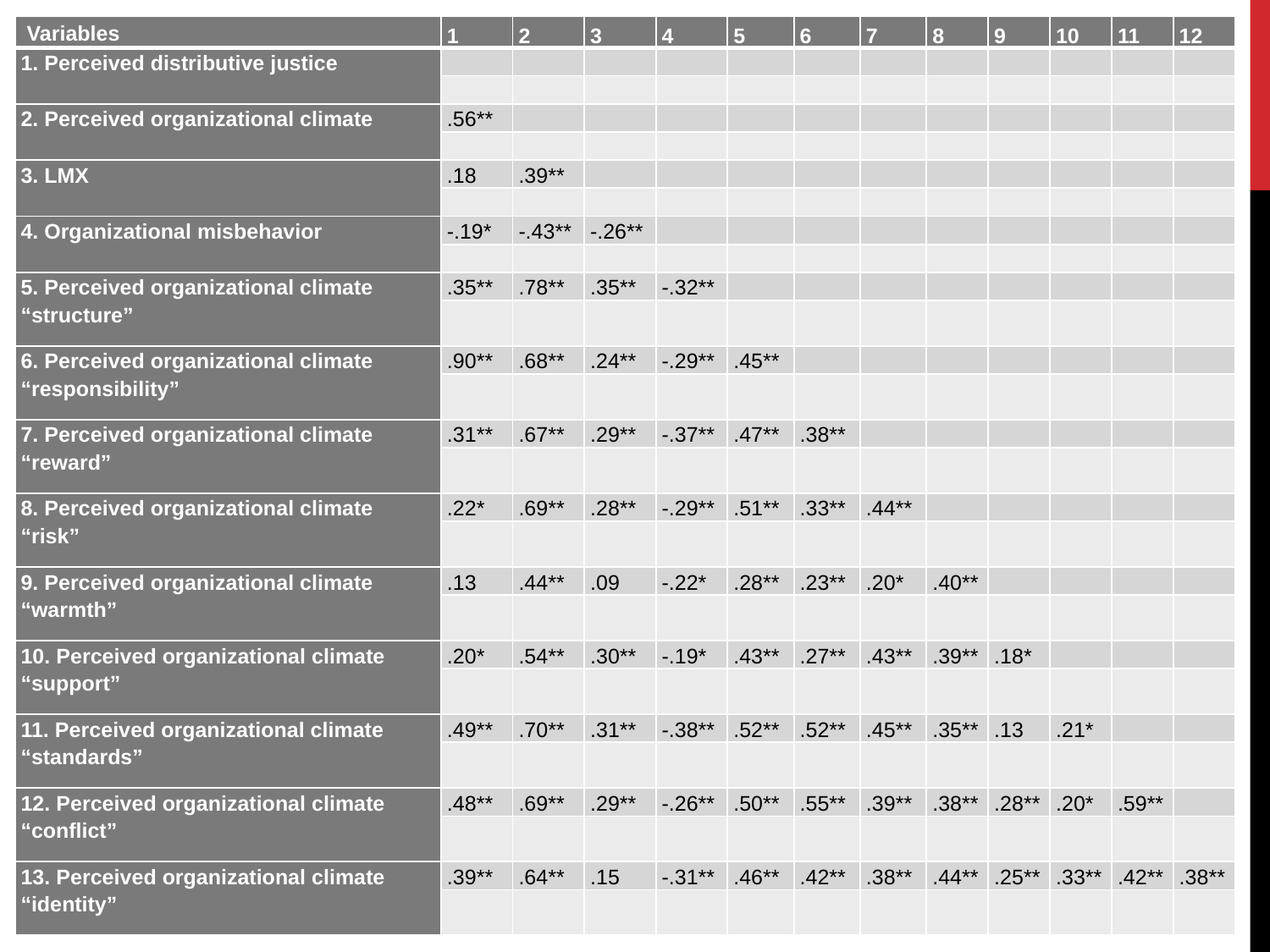

| Variables | 1 | 2 | 3 | 4 | 5 | 6 | 7 | 8 | 9 | 10 | 11 | 12 |
| --- | --- | --- | --- | --- | --- | --- | --- | --- | --- | --- | --- | --- |
| 1. Perceived distributive justice |  |  |  |  |  |  |  |  |  |  |  |  |
|  |  |  |  |  |  |  |  |  |  |  |  |  |
| 2. Perceived organizational climate | .56\*\* |  |  |  |  |  |  |  |  |  |  |  |
|  |  |  |  |  |  |  |  |  |  |  |  |  |
| 3. LMX | .18 | .39\*\* |  |  |  |  |  |  |  |  |  |  |
|  |  |  |  |  |  |  |  |  |  |  |  |  |
| 4. Organizational misbehavior | -.19\* | -.43\*\* | -.26\*\* |  |  |  |  |  |  |  |  |  |
|  |  |  |  |  |  |  |  |  |  |  |  |  |
| 5. Perceived organizational climate “structure” | .35\*\* | .78\*\* | .35\*\* | -.32\*\* |  |  |  |  |  |  |  |  |
|  |  |  |  |  |  |  |  |  |  |  |  |  |
| 6. Perceived organizational climate “responsibility” | .90\*\* | .68\*\* | .24\*\* | -.29\*\* | .45\*\* |  |  |  |  |  |  |  |
|  |  |  |  |  |  |  |  |  |  |  |  |  |
| 7. Perceived organizational climate “reward” | .31\*\* | .67\*\* | .29\*\* | -.37\*\* | .47\*\* | .38\*\* |  |  |  |  |  |  |
|  |  |  |  |  |  |  |  |  |  |  |  |  |
| 8. Perceived organizational climate “risk” | .22\* | .69\*\* | .28\*\* | -.29\*\* | .51\*\* | .33\*\* | .44\*\* |  |  |  |  |  |
|  |  |  |  |  |  |  |  |  |  |  |  |  |
| 9. Perceived organizational climate “warmth” | .13 | .44\*\* | .09 | -.22\* | .28\*\* | .23\*\* | .20\* | .40\*\* |  |  |  |  |
|  |  |  |  |  |  |  |  |  |  |  |  |  |
| 10. Perceived organizational climate “support” | .20\* | .54\*\* | .30\*\* | -.19\* | .43\*\* | .27\*\* | .43\*\* | .39\*\* | .18\* |  |  |  |
|  |  |  |  |  |  |  |  |  |  |  |  |  |
| 11. Perceived organizational climate “standards” | .49\*\* | .70\*\* | .31\*\* | -.38\*\* | .52\*\* | .52\*\* | .45\*\* | .35\*\* | .13 | .21\* |  |  |
|  |  |  |  |  |  |  |  |  |  |  |  |  |
| 12. Perceived organizational climate “conflict” | .48\*\* | .69\*\* | .29\*\* | -.26\*\* | .50\*\* | .55\*\* | .39\*\* | .38\*\* | .28\*\* | .20\* | .59\*\* |  |
|  |  |  |  |  |  |  |  |  |  |  |  |  |
| 13. Perceived organizational climate “identity” | .39\*\* | .64\*\* | .15 | -.31\*\* | .46\*\* | .42\*\* | .38\*\* | .44\*\* | .25\*\* | .33\*\* | .42\*\* | .38\*\* |
|  |  |  |  |  |  |  |  |  |  |  |  |  |